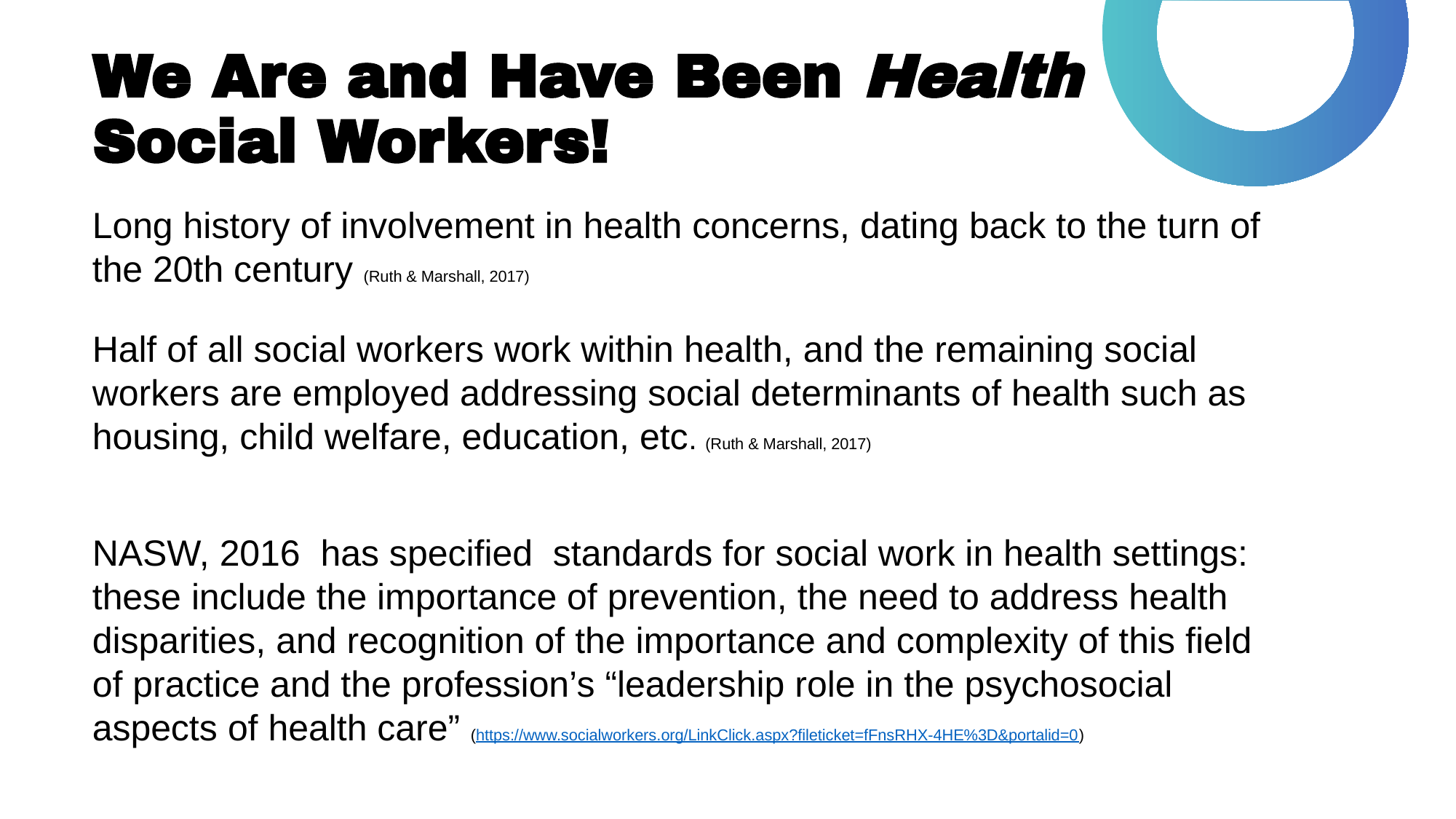

# We Are and Have Been Health Social Workers!
Long history of involvement in health concerns, dating back to the turn of the 20th century (Ruth & Marshall, 2017)

Half of all social workers work within health, and the remaining social workers are employed addressing social determinants of health such as housing, child welfare, education, etc. (Ruth & Marshall, 2017)

NASW, 2016  has specified  standards for social work in health settings: these include the importance of prevention, the need to address health disparities, and recognition of the importance and complexity of this field of practice and the profession’s “leadership role in the psychosocial aspects of health care” (https://www.socialworkers.org/LinkClick.aspx?fileticket=fFnsRHX-4HE%3D&portalid=0)